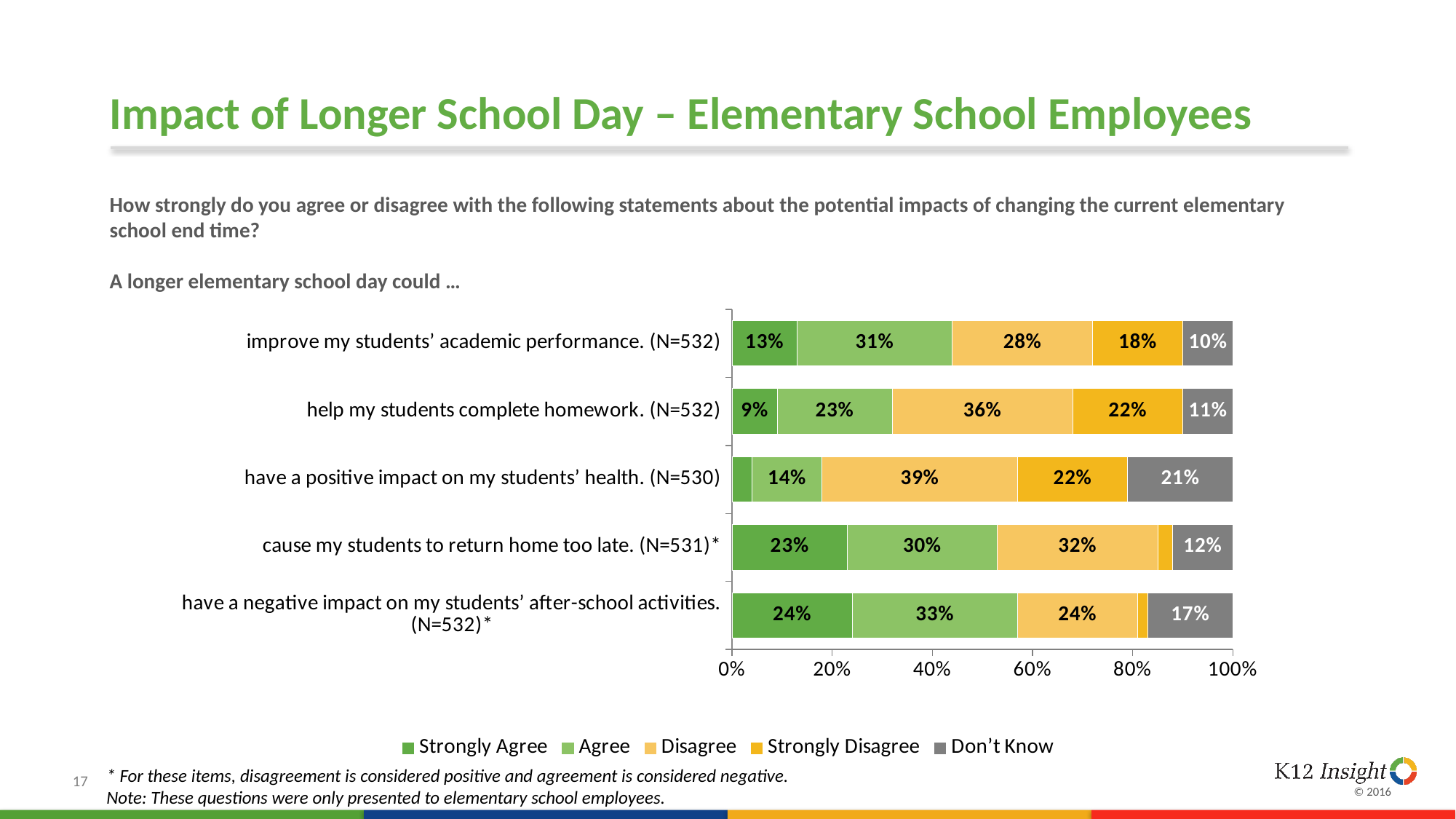

# Impact of Longer School Day – Elementary School Employees
How strongly do you agree or disagree with the following statements about the potential impacts of changing the current elementary school end time?

A longer elementary school day could …

### Chart:

| Category | Strongly Agree | Agree | Disagree | Strongly Disagree | Don’t Know |
|---|---|---|---|---|---|
| have a negative impact on my students’ after-school activities. (N=532)* | 0.24 | 0.33 | 0.24 | 0.02 | 0.17 |
| cause my students to return home too late. (N=531)* | 0.23 | 0.3 | 0.32 | 0.03 | 0.12 |
| have a positive impact on my students’ health. (N=530) | 0.04 | 0.14 | 0.39 | 0.22 | 0.21 |
| help my students complete homework. (N=532) | 0.09 | 0.23 | 0.36 | 0.22 | 0.11 |
| improve my students’ academic performance. (N=532) | 0.13 | 0.31 | 0.28 | 0.18 | 0.1 |
* For these items, disagreement is considered positive and agreement is considered negative.
Note: These questions were only presented to elementary school employees.
17